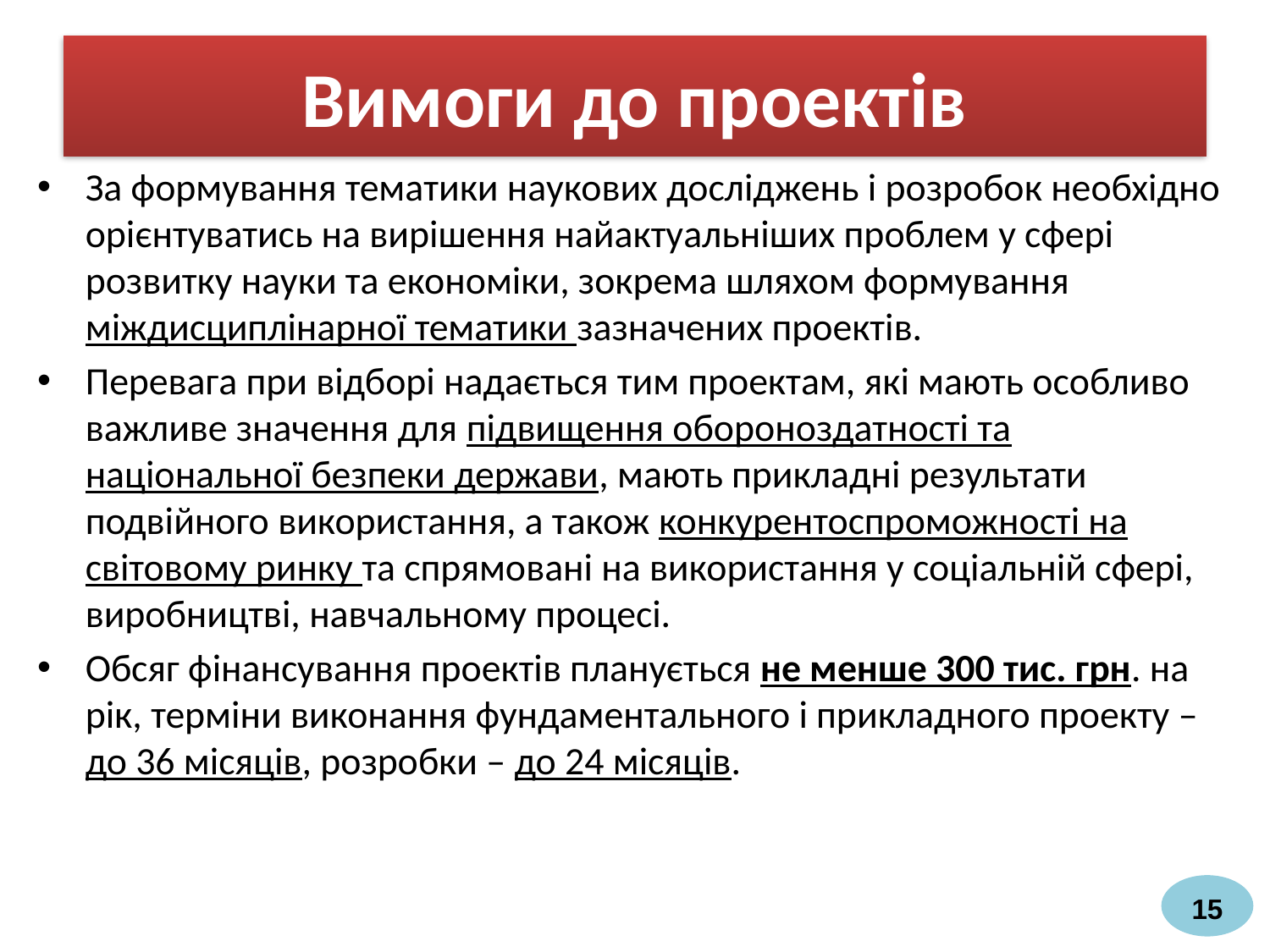

# Вимоги до проектів
За формування тематики наукових досліджень і розробок необхідно орієнтуватись на вирішення найактуальніших проблем у сфері розвитку науки та економіки, зокрема шляхом формування міждисциплінарної тематики зазначених проектів.
Перевага при відборі надається тим проектам, які мають особливо важливе значення для підвищення обороноздатності та національної безпеки держави, мають прикладні результати подвійного використання, а також конкурентоспроможності на світовому ринку та спрямовані на використання у соціальній сфері, виробництві, навчальному процесі.
Обсяг фінансування проектів планується не менше 300 тис. грн. на рік, терміни виконання фундаментального і прикладного проекту – до 36 місяців, розробки – до 24 місяців.

15